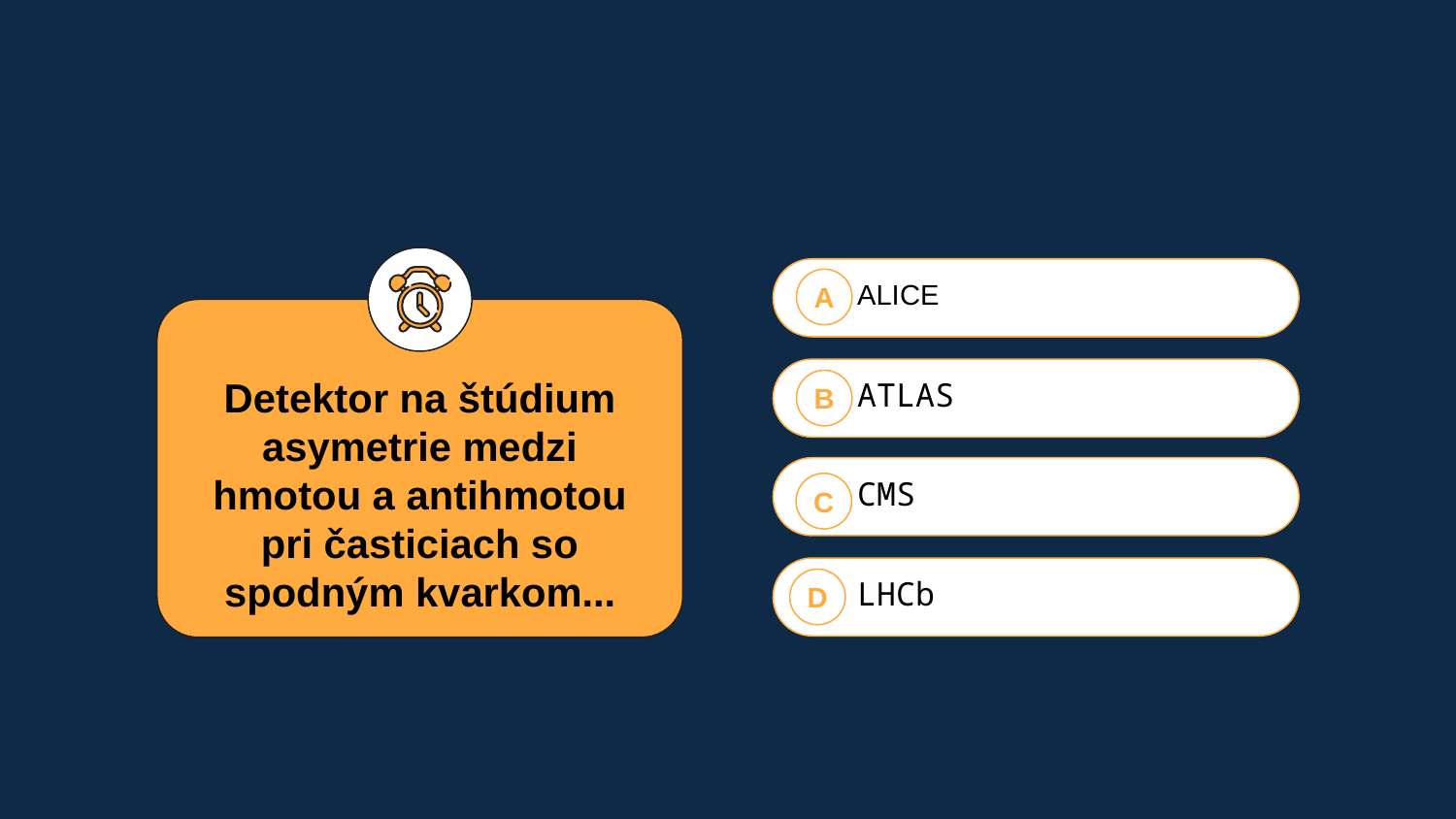

ALICE

A
Detektor na štúdium asymetrie medzi hmotou a antihmotou pri časticiach so spodným kvarkom...
ATLAS
B
CMS
C
LHCb
D